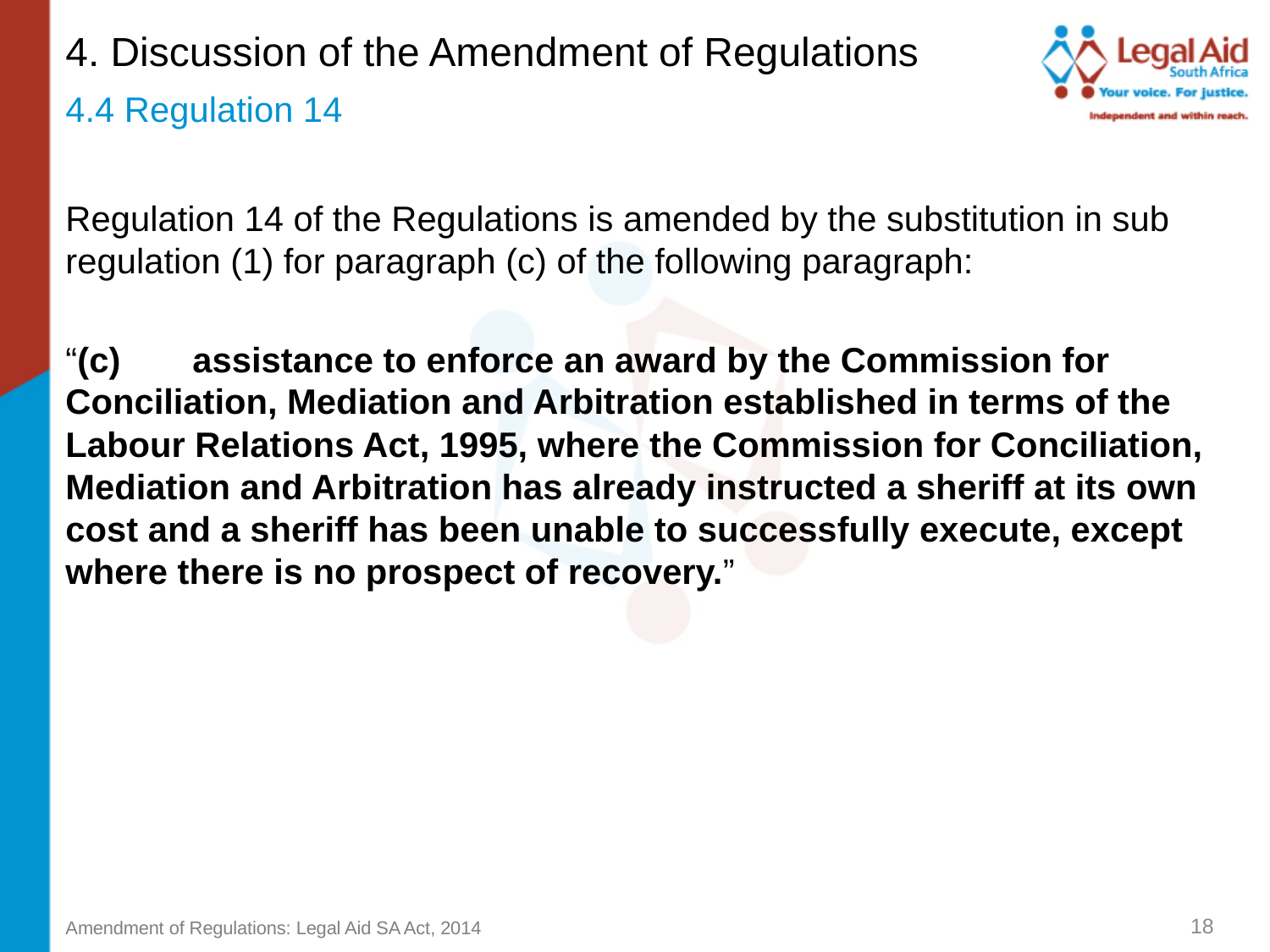

4. Discussion of the Amendment of Regulations
4.4 Regulation 14

Regulation 14 of the Regulations is amended by the substitution in sub regulation (1) for paragraph (c) of the following paragraph:

“(c)	assistance to enforce an award by the Commission for Conciliation, Mediation and Arbitration established in terms of the Labour Relations Act, 1995, where the Commission for Conciliation, Mediation and Arbitration has already instructed a sheriff at its own cost and a sheriff has been unable to successfully execute, except where there is no prospect of recovery.”

18
Amendment of Regulations: Legal Aid SA Act, 2014